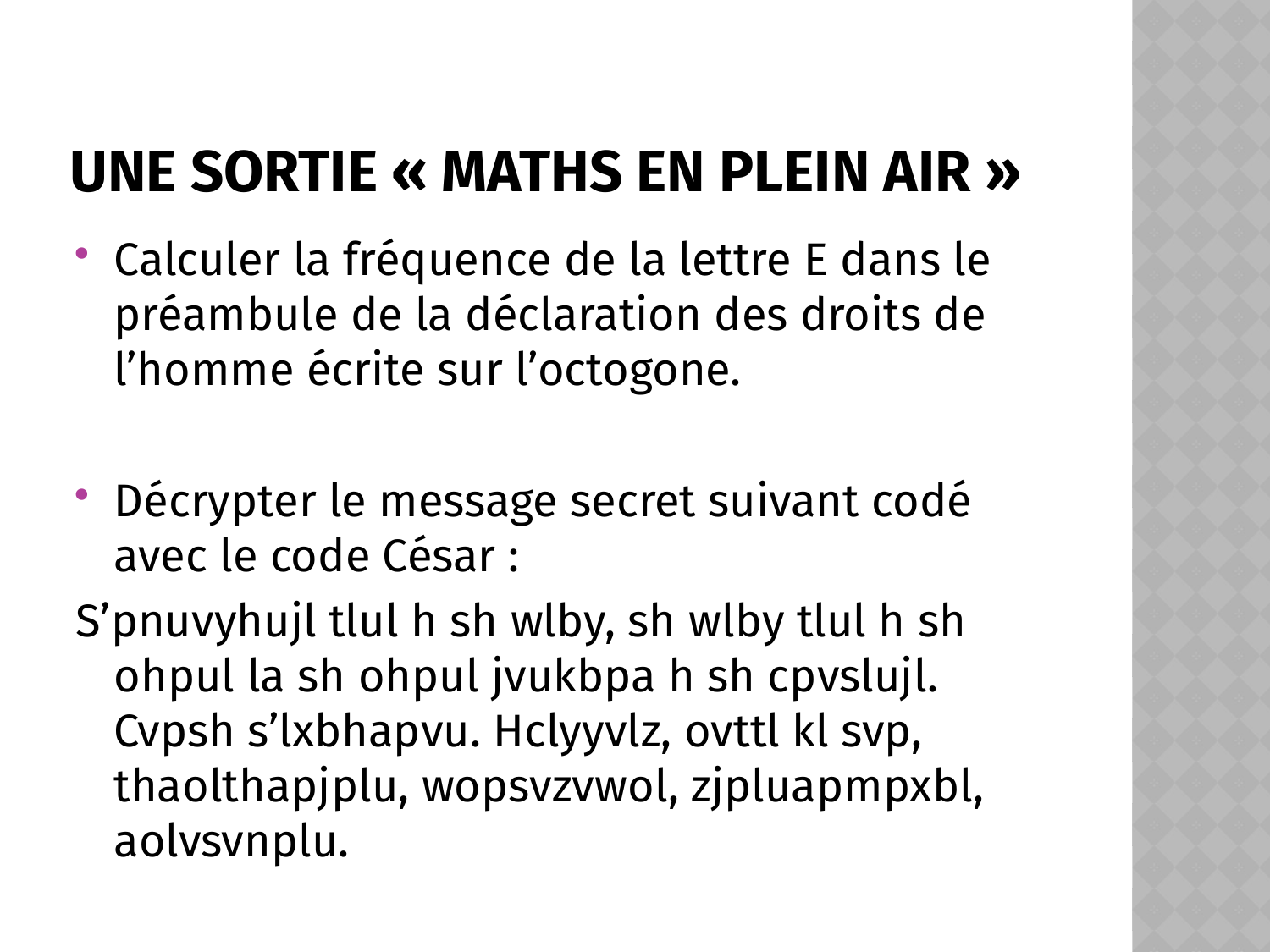

# Une sortie « maths en plein AIR »
Calculer la fréquence de la lettre E dans le préambule de la déclaration des droits de l’homme écrite sur l’octogone.

Décrypter le message secret suivant codé avec le code César :
S’pnuvyhujl tlul h sh wlby, sh wlby tlul h sh ohpul la sh ohpul jvukbpa h sh cpvslujl. Cvpsh s’lxbhapvu. Hclyyvlz, ovttl kl svp, thaolthapjplu, wopsvzvwol, zjpluapmpxbl, aolvsvnplu.